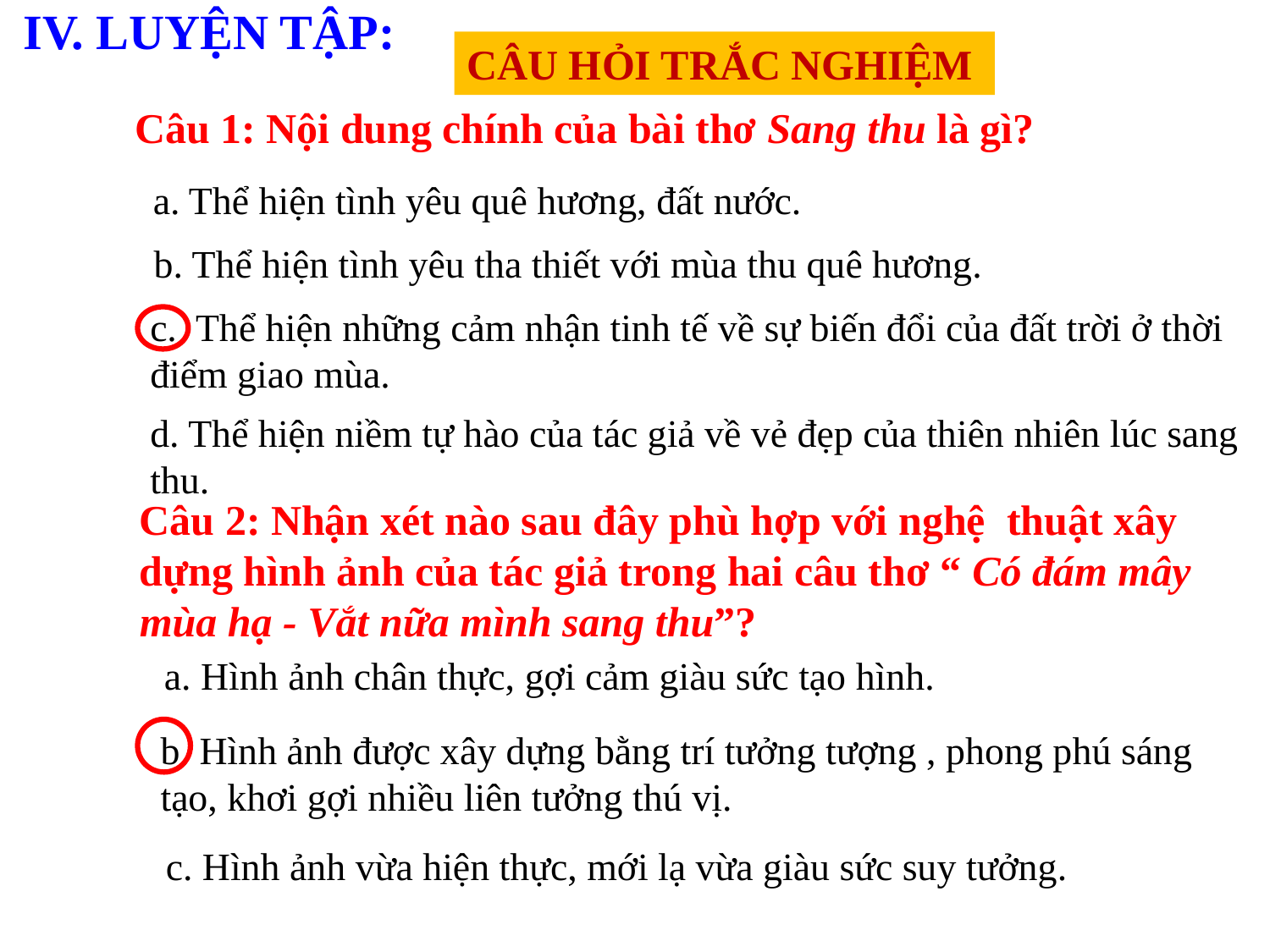

IV. LUYỆN TẬP:
CÂU HỎI TRẮC NGHIỆM
Câu 1: Nội dung chính của bài thơ Sang thu là gì?
a. Thể hiện tình yêu quê hương, đất nước.
b. Thể hiện tình yêu tha thiết với mùa thu quê hương.
c.  Thể hiện những cảm nhận tinh tế về sự biến đổi của đất trời ở thời điểm giao mùa.

d. Thể hiện niềm tự hào của tác giả về vẻ đẹp của thiên nhiên lúc sang thu.
Câu 2: Nhận xét nào sau đây phù hợp với nghệ  thuật xây dựng hình ảnh của tác giả trong hai câu thơ “ Có đám mây mùa hạ - Vắt nữa mình sang thu”?
a. Hình ảnh chân thực, gợi cảm giàu sức tạo hình.

b. Hình ảnh được xây dựng bằng trí tưởng tượng , phong phú sáng tạo, khơi gợi nhiều liên tưởng thú vị.
c. Hình ảnh vừa hiện thực, mới lạ vừa giàu sức suy tưởng.